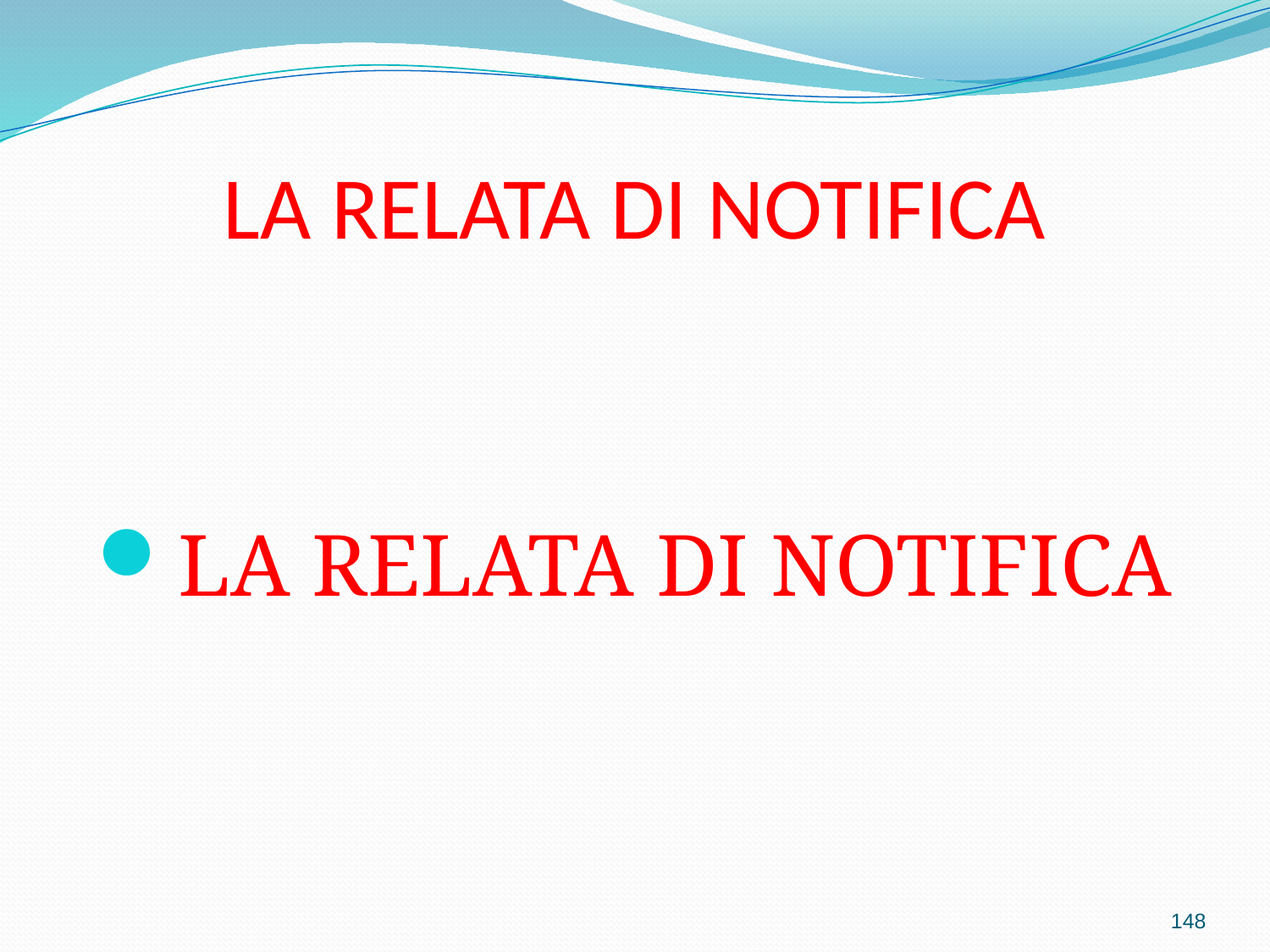

# LA RELATA DI NOTIFICA

LA RELATA DI NOTIFICA
148